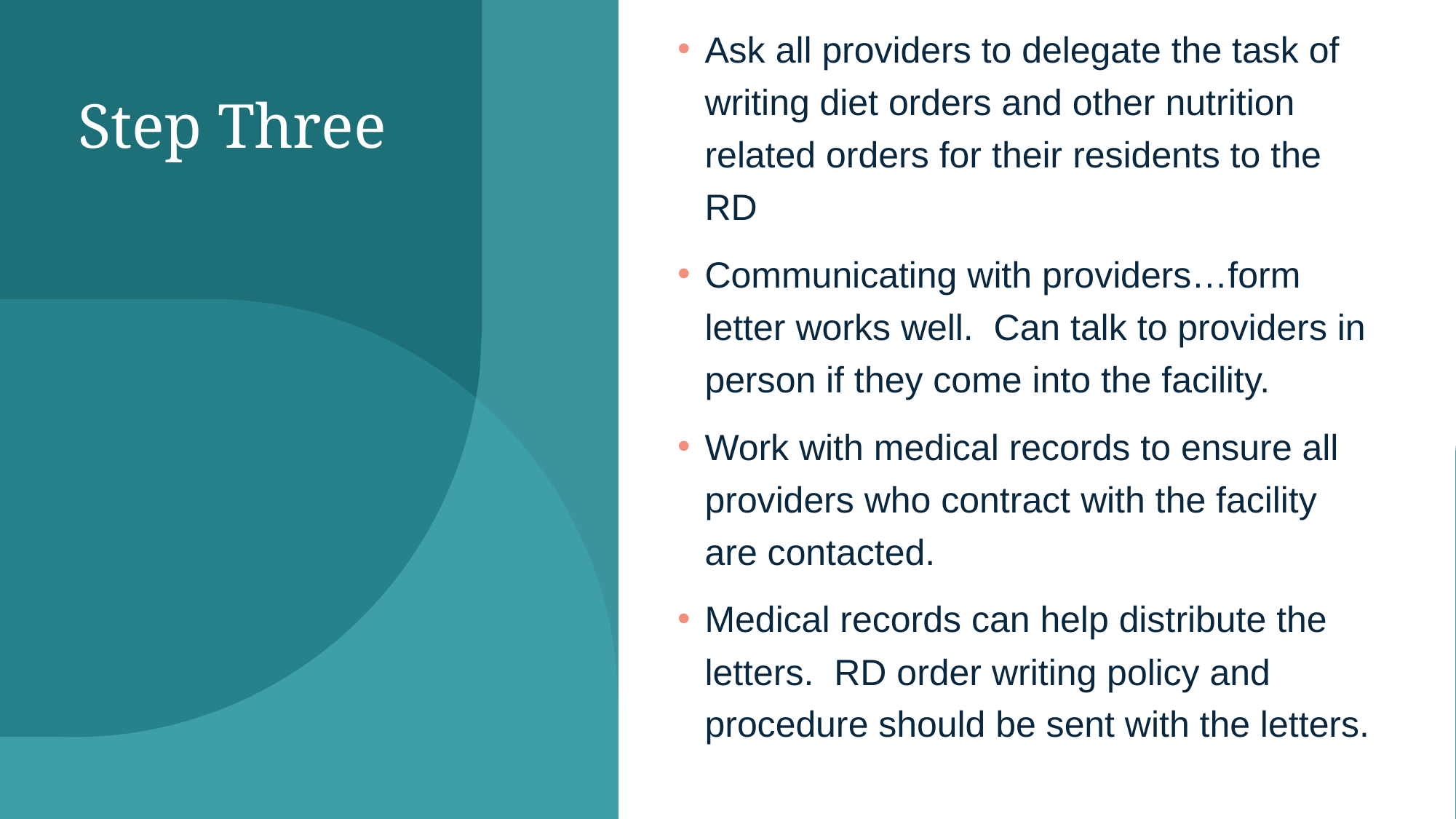

Ask all providers to delegate the task of  writing diet orders and other nutrition related orders for their residents to the RD
Communicating with providers…form letter works well.  Can talk to providers in person if they come into the facility.
Work with medical records to ensure all providers who contract with the facility are contacted.
Medical records can help distribute the letters.  RD order writing policy and procedure should be sent with the letters.
# Step Three